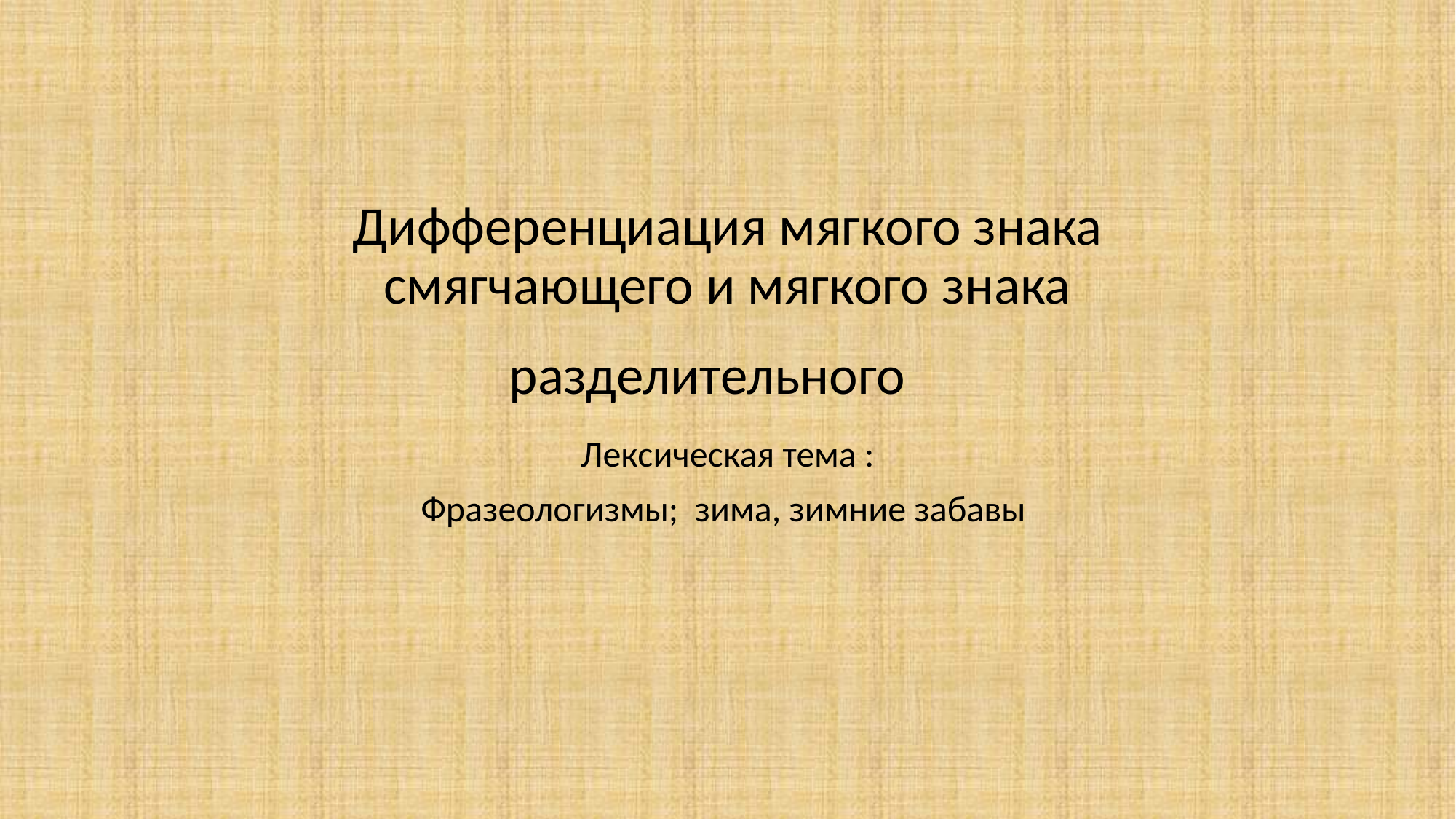

# Дифференциация мягкого знака смягчающего и мягкого знака разделительного
Лексическая тема :
Фразеологизмы;  зима, зимние забавы